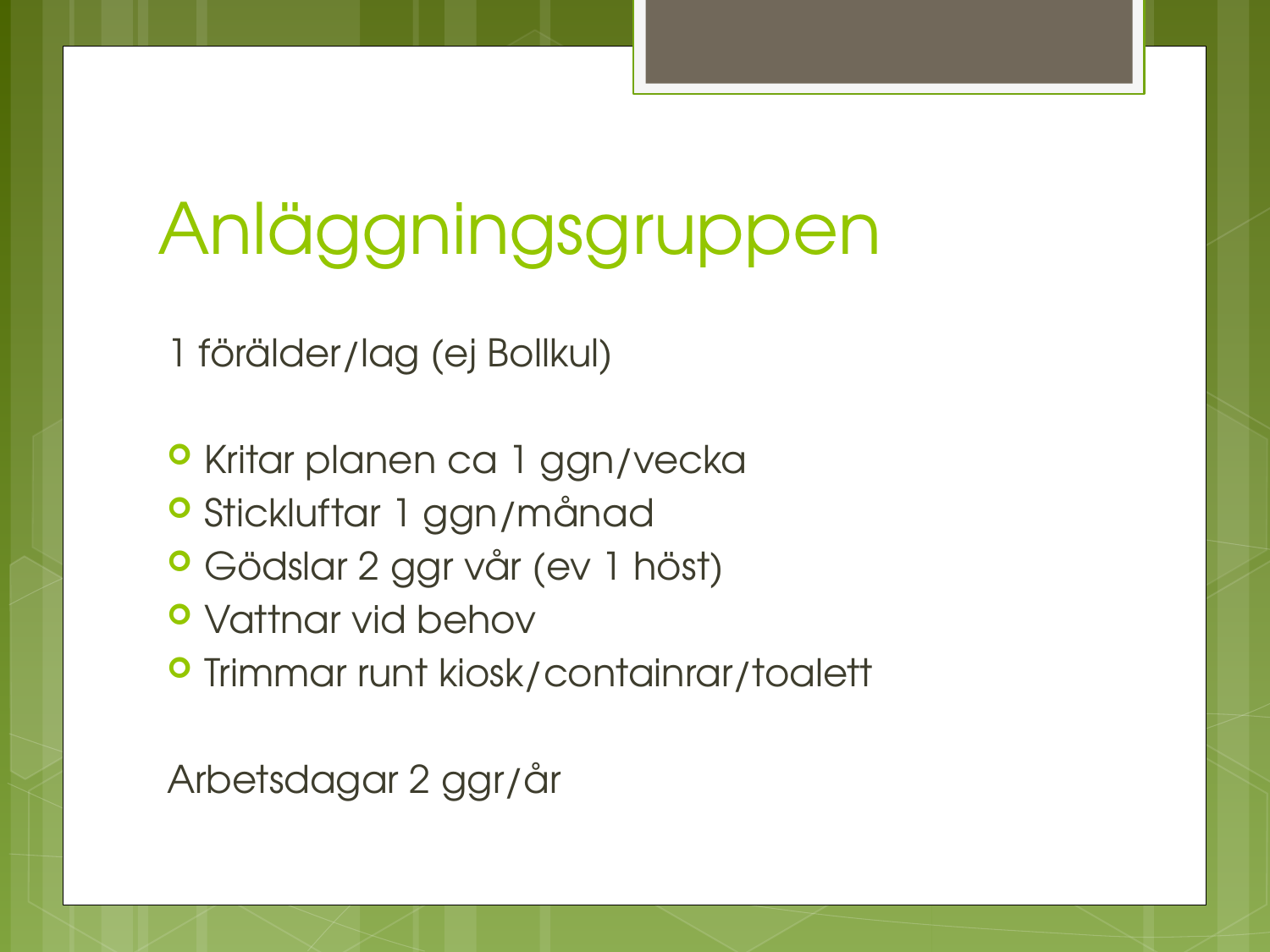

# Anläggningsgruppen
1 förälder/lag (ej Bollkul)

Kritar planen ca 1 ggn/vecka
Stickluftar 1 ggn/månad
Gödslar 2 ggr vår (ev 1 höst)
Vattnar vid behov
Trimmar runt kiosk/containrar/toalett

Arbetsdagar 2 ggr/år